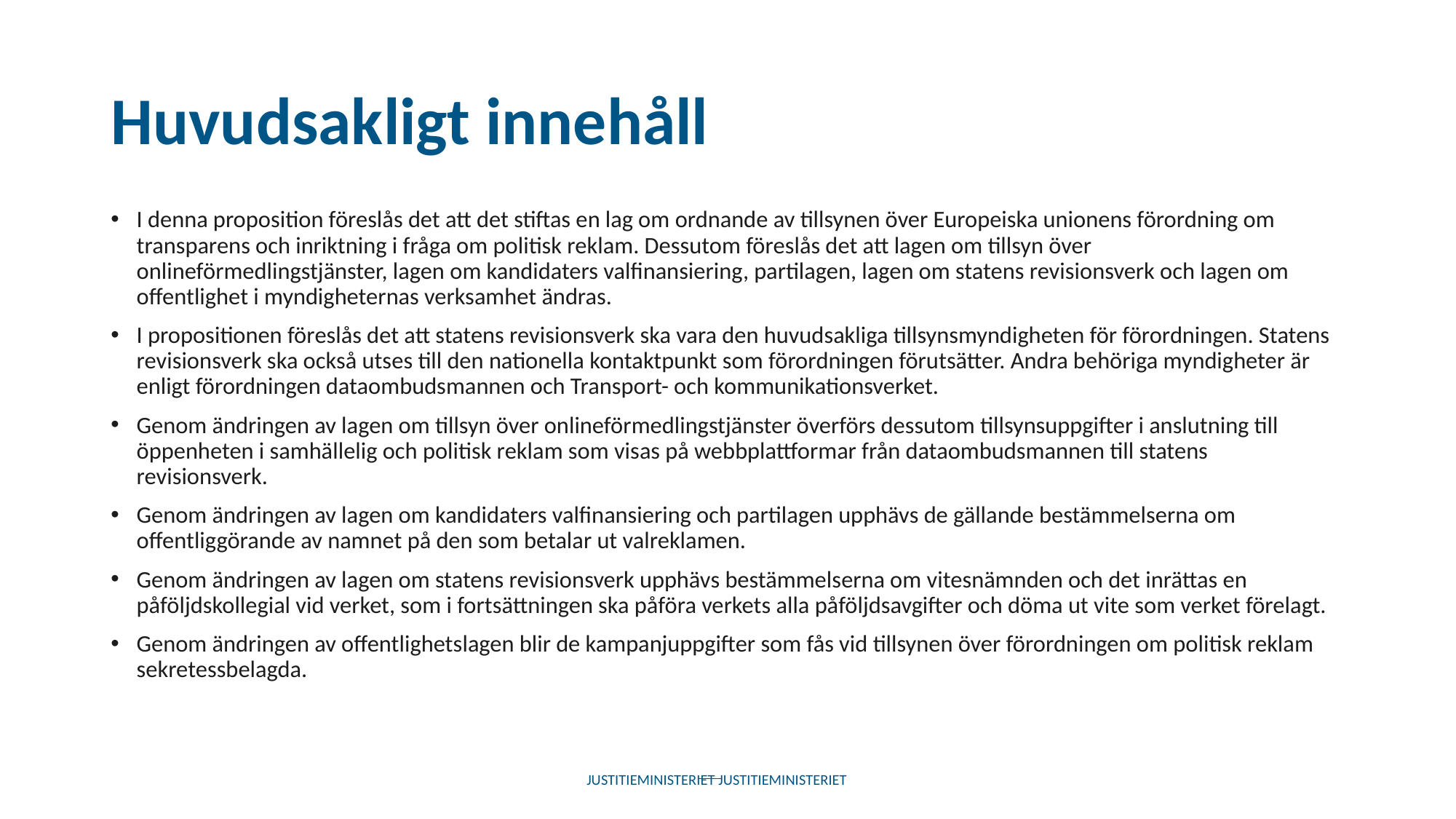

# Huvudsakligt innehåll
I denna proposition föreslås det att det stiftas en lag om ordnande av tillsynen över Europeiska unionens förordning om transparens och inriktning i fråga om politisk reklam. Dessutom föreslås det att lagen om tillsyn över onlineförmedlingstjänster, lagen om kandidaters valfinansiering, partilagen, lagen om statens revisionsverk och lagen om offentlighet i myndigheternas verksamhet ändras.
I propositionen föreslås det att statens revisionsverk ska vara den huvudsakliga tillsynsmyndigheten för förordningen. Statens revisionsverk ska också utses till den nationella kontaktpunkt som förordningen förutsätter. Andra behöriga myndigheter är enligt förordningen dataombudsmannen och Transport- och kommunikationsverket.
Genom ändringen av lagen om tillsyn över onlineförmedlingstjänster överförs dessutom tillsynsuppgifter i anslutning till öppenheten i samhällelig och politisk reklam som visas på webbplattformar från dataombudsmannen till statens revisionsverk.
Genom ändringen av lagen om kandidaters valfinansiering och partilagen upphävs de gällande bestämmelserna om offentliggörande av namnet på den som betalar ut valreklamen.
Genom ändringen av lagen om statens revisionsverk upphävs bestämmelserna om vitesnämnden och det inrättas en påföljdskollegial vid verket, som i fortsättningen ska påföra verkets alla påföljdsavgifter och döma ut vite som verket förelagt.
Genom ändringen av offentlighetslagen blir de kampanjuppgifter som fås vid tillsynen över förordningen om politisk reklam sekretessbelagda.